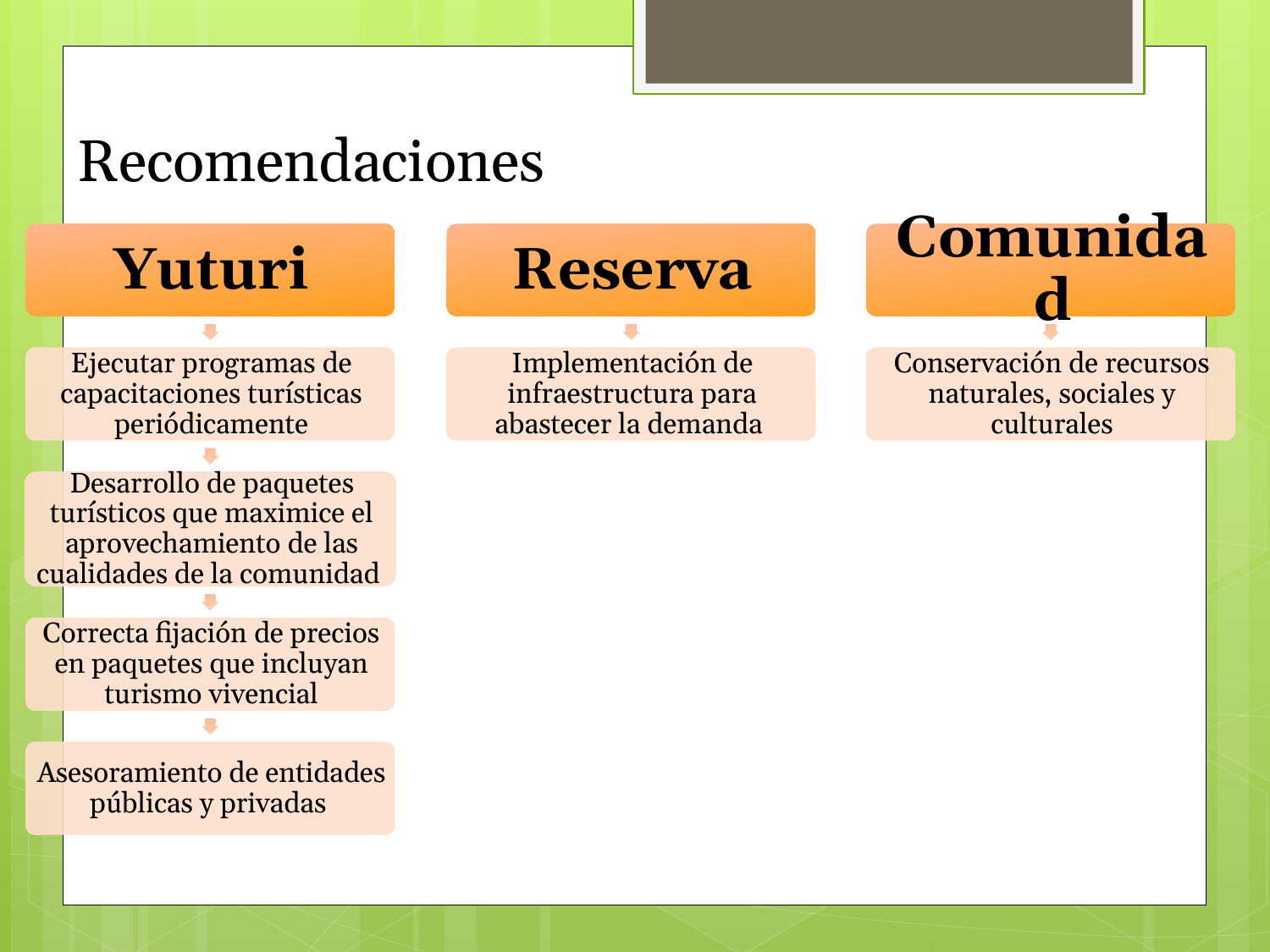

Yuturi
Ejecutar programas de capacitaciones turísticas periódicamente
Desarrollo de paquetes turísticos que maximice el aprovechamiento de las cualidades de la comunidad
Correcta fijación de precios en paquetes que incluyan turismo vivencial
Asesoramiento de entidades públicas y privadas
Reserva
Implementación de infraestructura para abastecer la demanda
Comunidad
Conservación de recursos naturales, sociales y culturales
# Recomendaciones